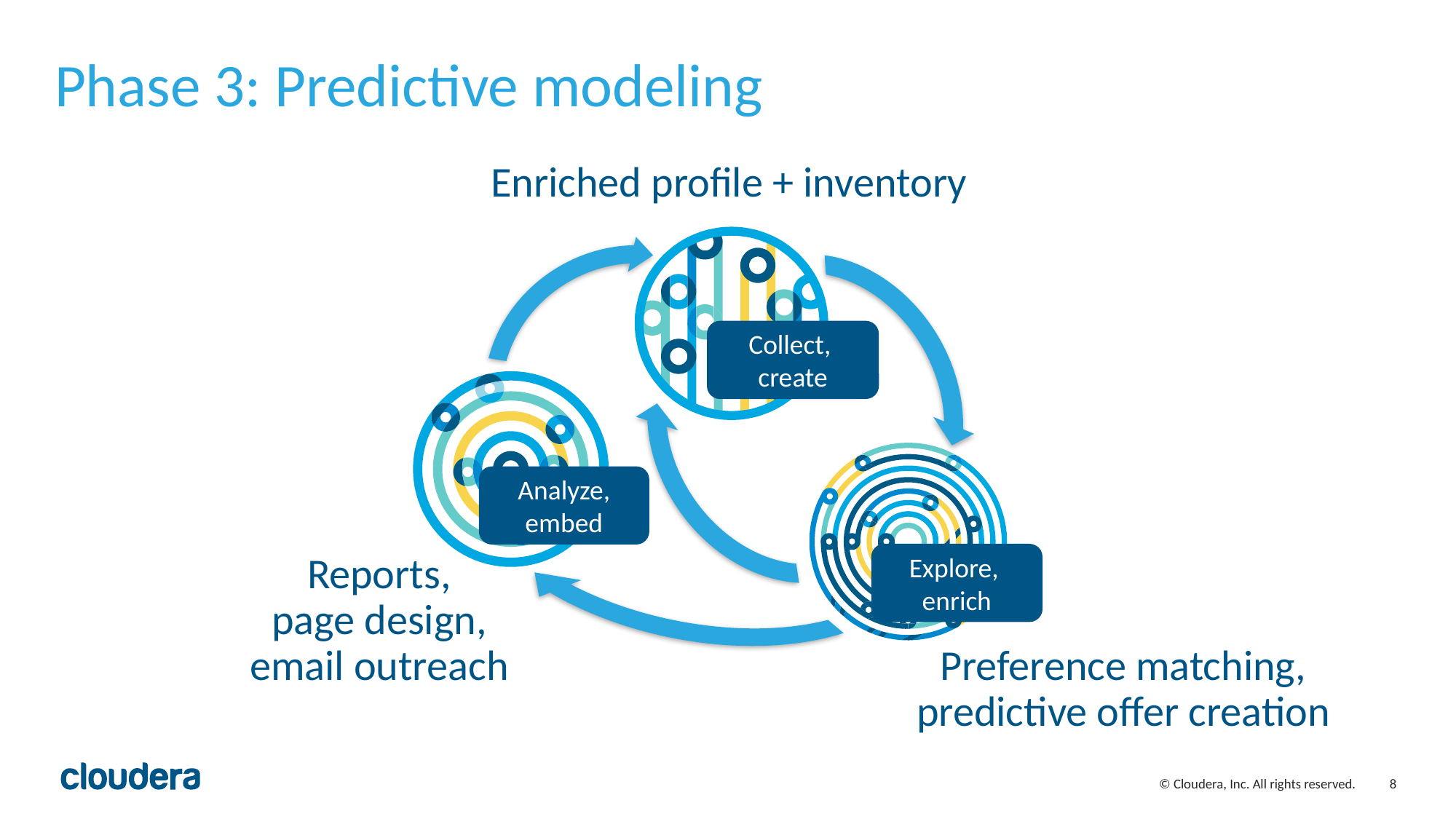

# Phase 3: Predictive modeling
Enriched profile + inventory

Collect,
create

Analyze, embed
Explore,
enrich
Reports,
page design,
email outreach
Preference matching,
predictive offer creation